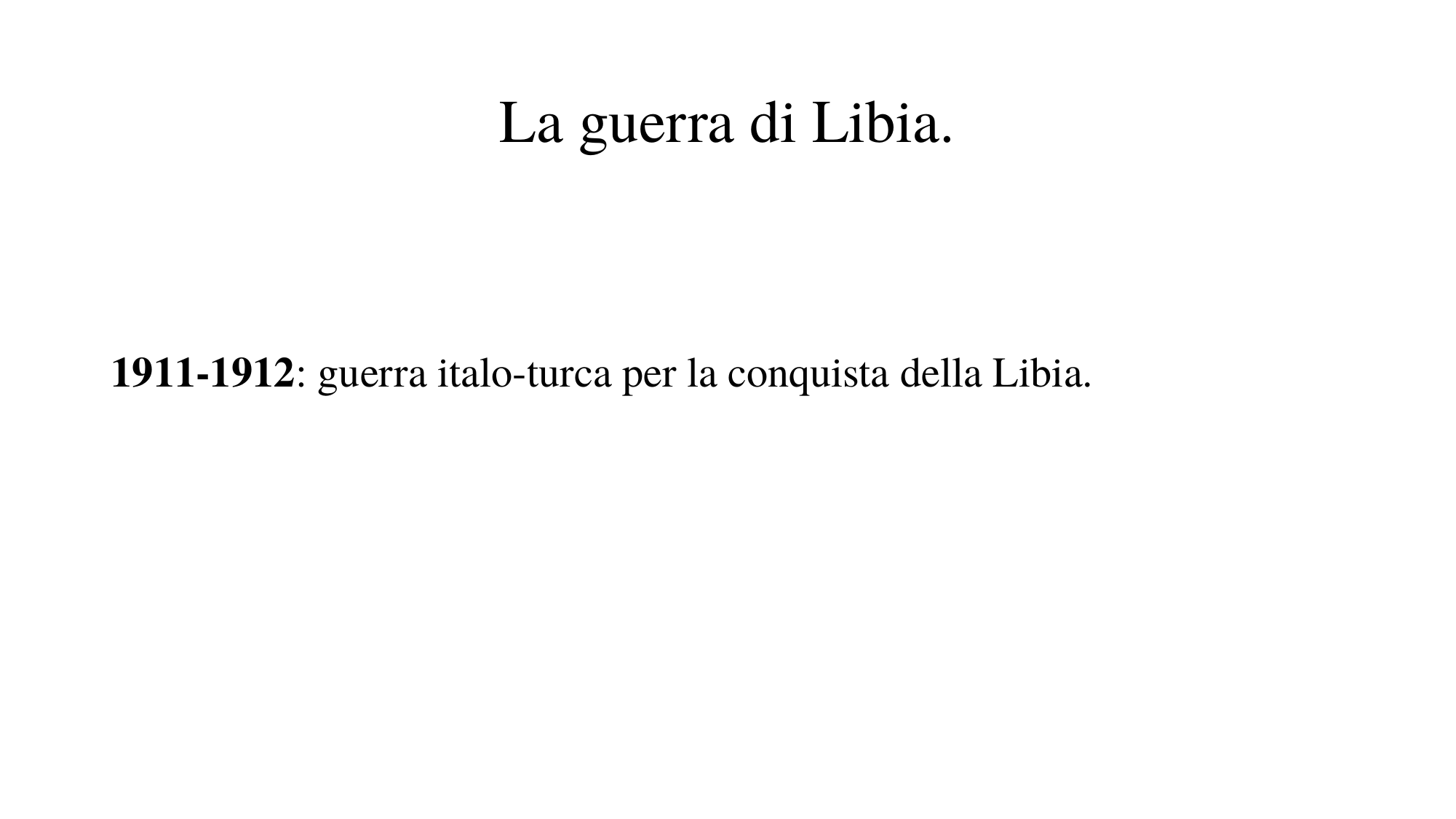

# La guerra di Libia.

1911-1912: guerra italo-turca per la conquista della Libia.